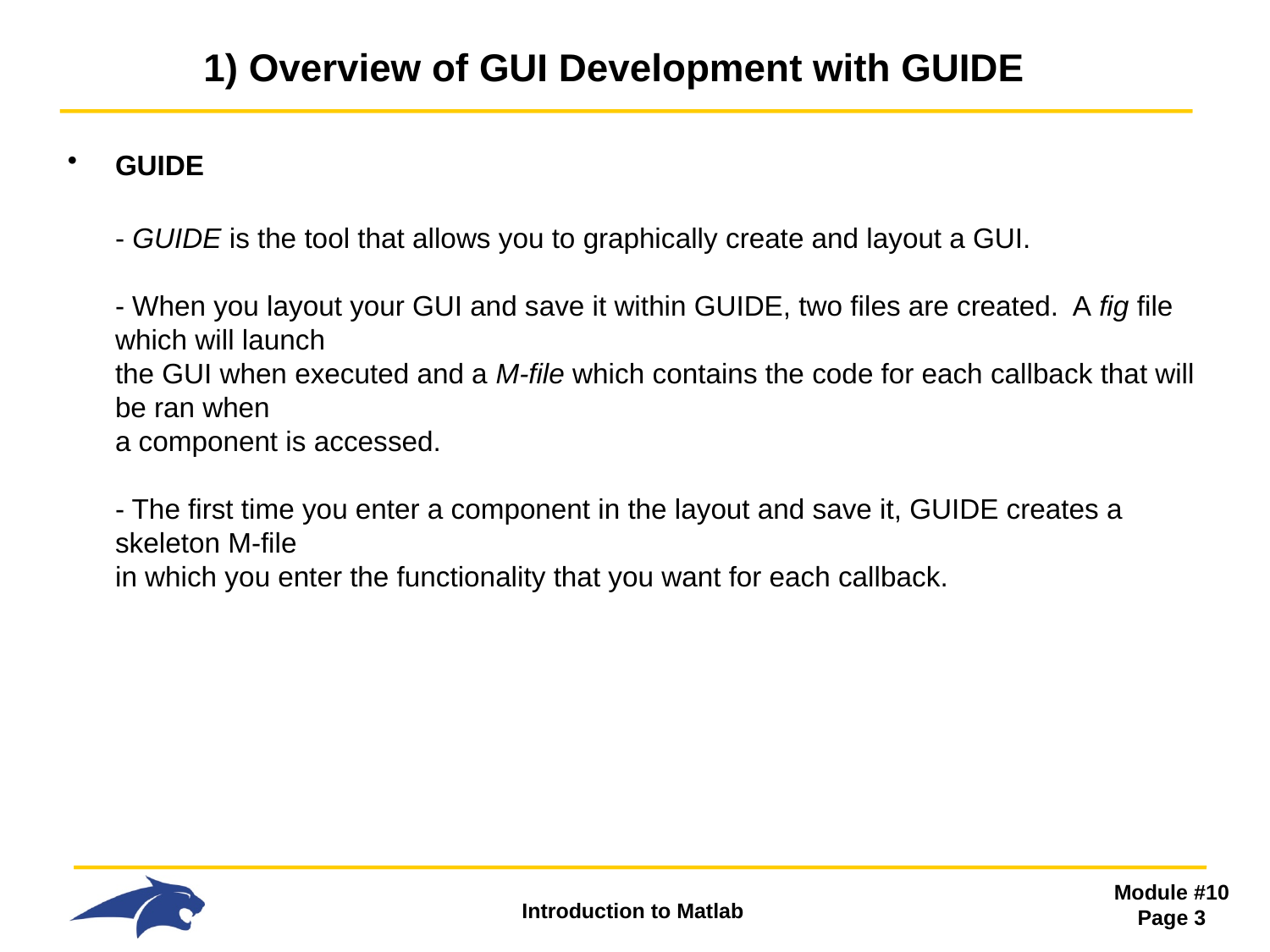

# 1) Overview of GUI Development with GUIDE
GUIDE
- GUIDE is the tool that allows you to graphically create and layout a GUI.
- When you layout your GUI and save it within GUIDE, two files are created.  A fig file which will launch
the GUI when executed and a M-file which contains the code for each callback that will be ran when
a component is accessed.
- The first time you enter a component in the layout and save it, GUIDE creates a skeleton M-file
in which you enter the functionality that you want for each callback.